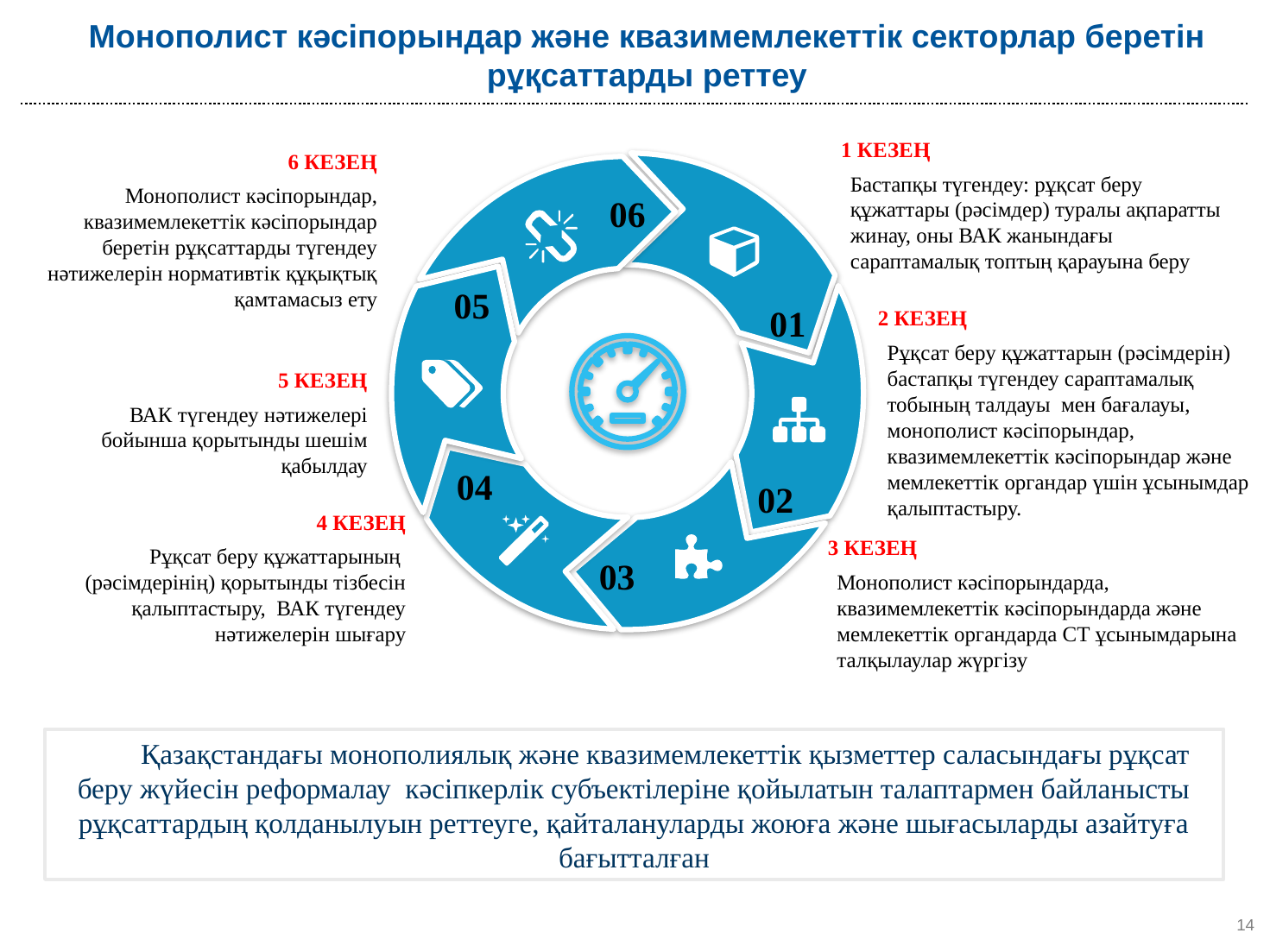

Монополист кәсіпорындар және квазимемлекеттік секторлар беретін рұқсаттарды реттеу
1 КЕЗЕҢ

Бастапқы түгендеу: рұқсат беру құжаттары (рәсімдер) туралы ақпаратты жинау, оны ВАК жанындағы сараптамалық топтың қарауына беру
6 КЕЗЕҢ
Монополист кәсіпорындар, квазимемлекеттік кәсіпорындар беретін рұқсаттарды түгендеу нәтижелерін нормативтік құқықтық қамтамасыз ету

06

05

01
2 КЕЗЕҢ

Рұқсат беру құжаттарын (рәсімдерін) бастапқы түгендеу сараптамалық тобының талдауы  мен бағалауы, монополист кәсіпорындар, квазимемлекеттік кәсіпорындар және мемлекеттік органдар үшін ұсынымдар қалыптастыру.

5 КЕЗЕҢ

 ВАК түгендеу нәтижелері бойынша қорытынды шешім қабылдау

04
02
4 КЕЗЕҢ
Рұқсат беру құжаттарының  (рәсімдерінің) қорытынды тізбесін қалыптастыру,  ВАК түгендеу нәтижелерін шығару

3 КЕЗЕҢ
Монополист кәсіпорындарда, квазимемлекеттік кәсіпорындарда және мемлекеттік органдарда СТ ұсынымдарына талқылаулар жүргізу

03
Қазақстандағы монополиялық және квазимемлекеттік қызметтер саласындағы рұқсат беру жүйесін реформалау  кәсіпкерлік субъектілеріне қойылатын талаптармен байланысты рұқсаттардың қолданылуын реттеуге, қайталануларды жоюға және шығасыларды азайтуға бағытталған